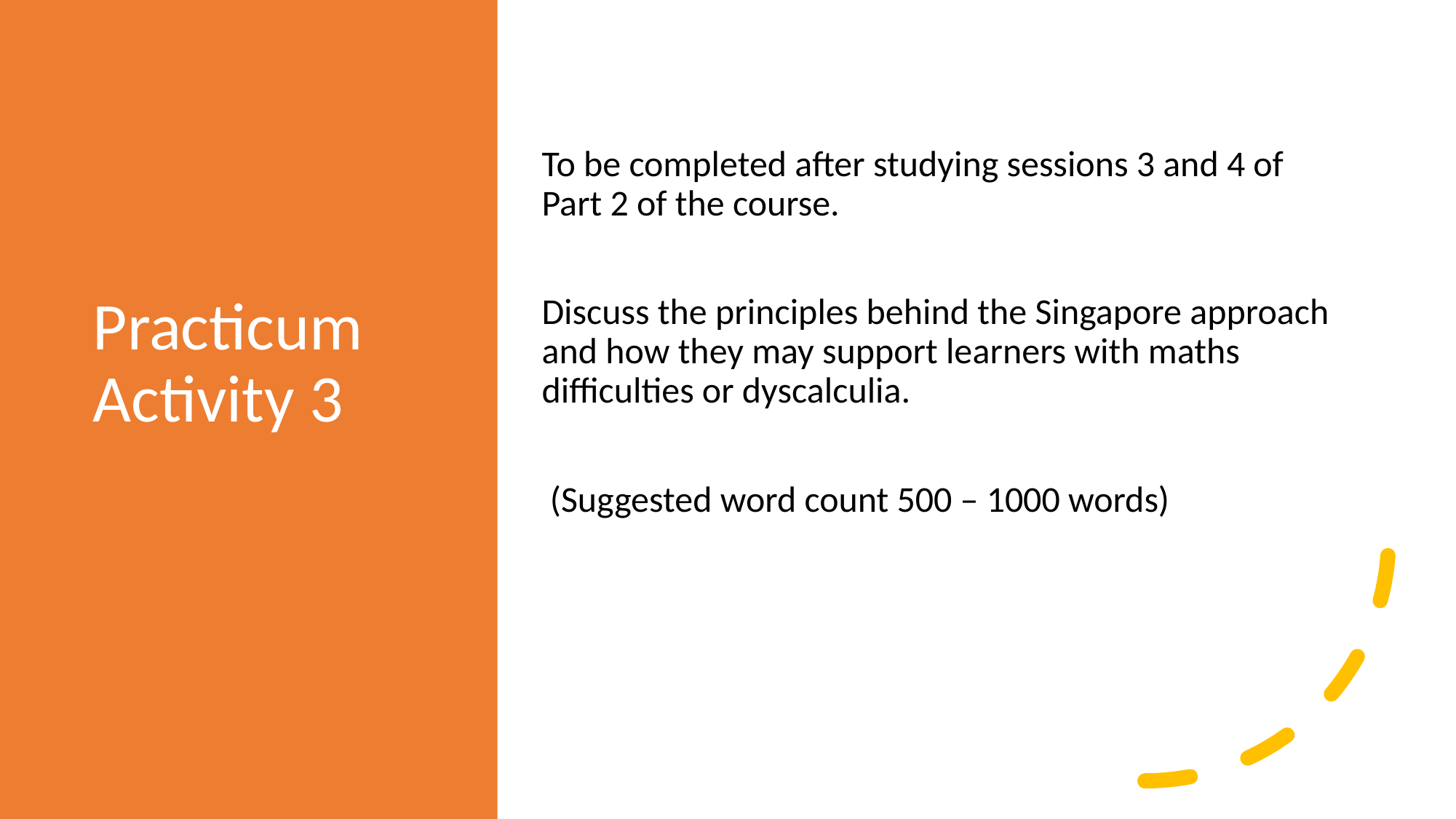

# Practicum Activity 3
To be completed after studying sessions 3 and 4 of Part 2 of the course.

Discuss the principles behind the Singapore approach and how they may support learners with maths difficulties or dyscalculia.

 (Suggested word count 500 – 1000 words)